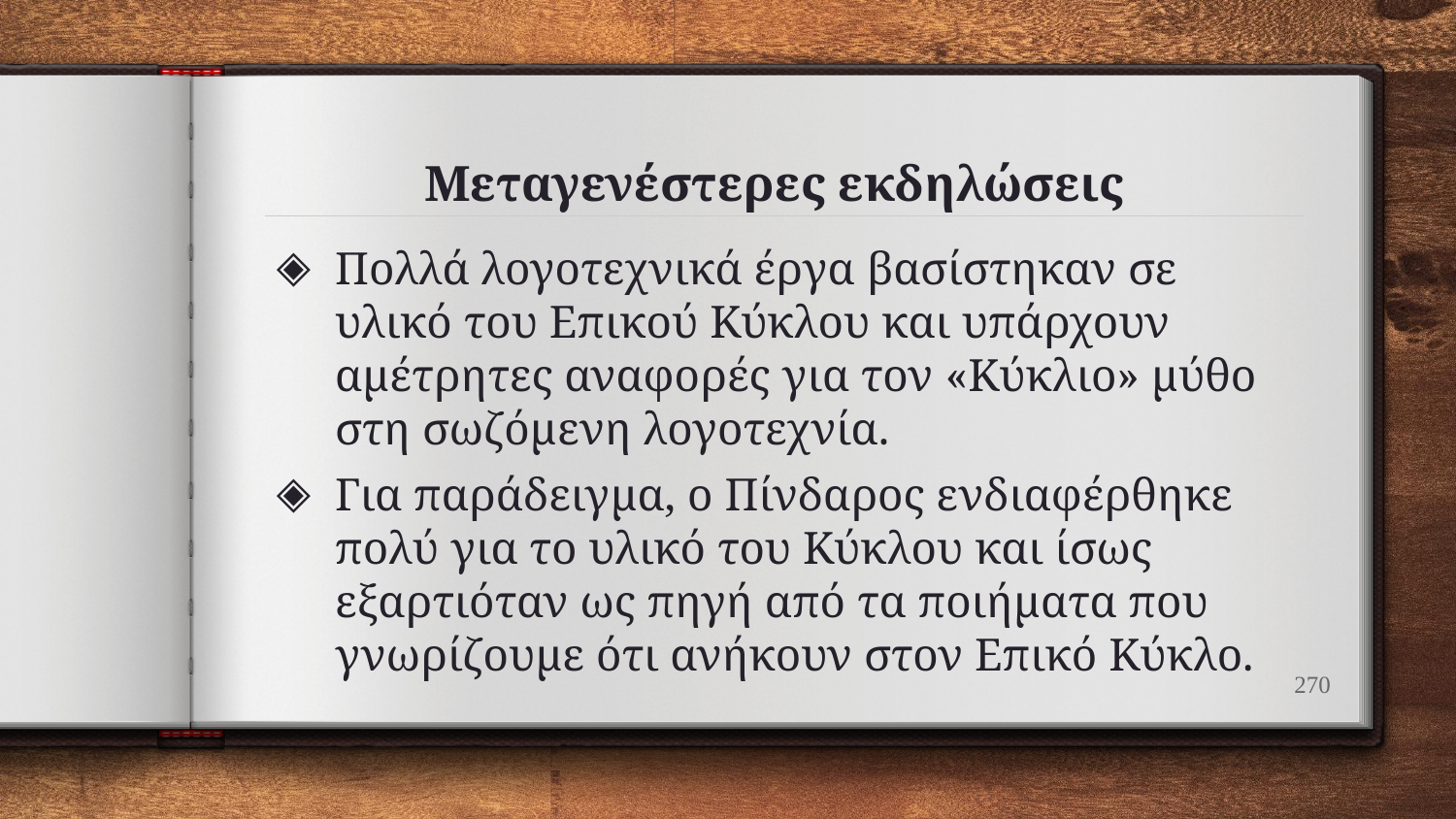

# Μεταγενέστερες εκδηλώσεις
Πολλά λογοτεχνικά έργα βασίστηκαν σε υλικό του Επικού Κύκλου και υπάρχουν αμέτρητες αναφορές για τον «Κύκλιο» μύθο στη σωζόμενη λογοτεχνία.
Για παράδειγμα, ο Πίνδαρος ενδιαφέρθηκε πολύ για το υλικό του Κύκλου και ίσως εξαρτιόταν ως πηγή από τα ποιήματα που γνωρίζουμε ότι ανήκουν στον Επικό Κύκλο.

270